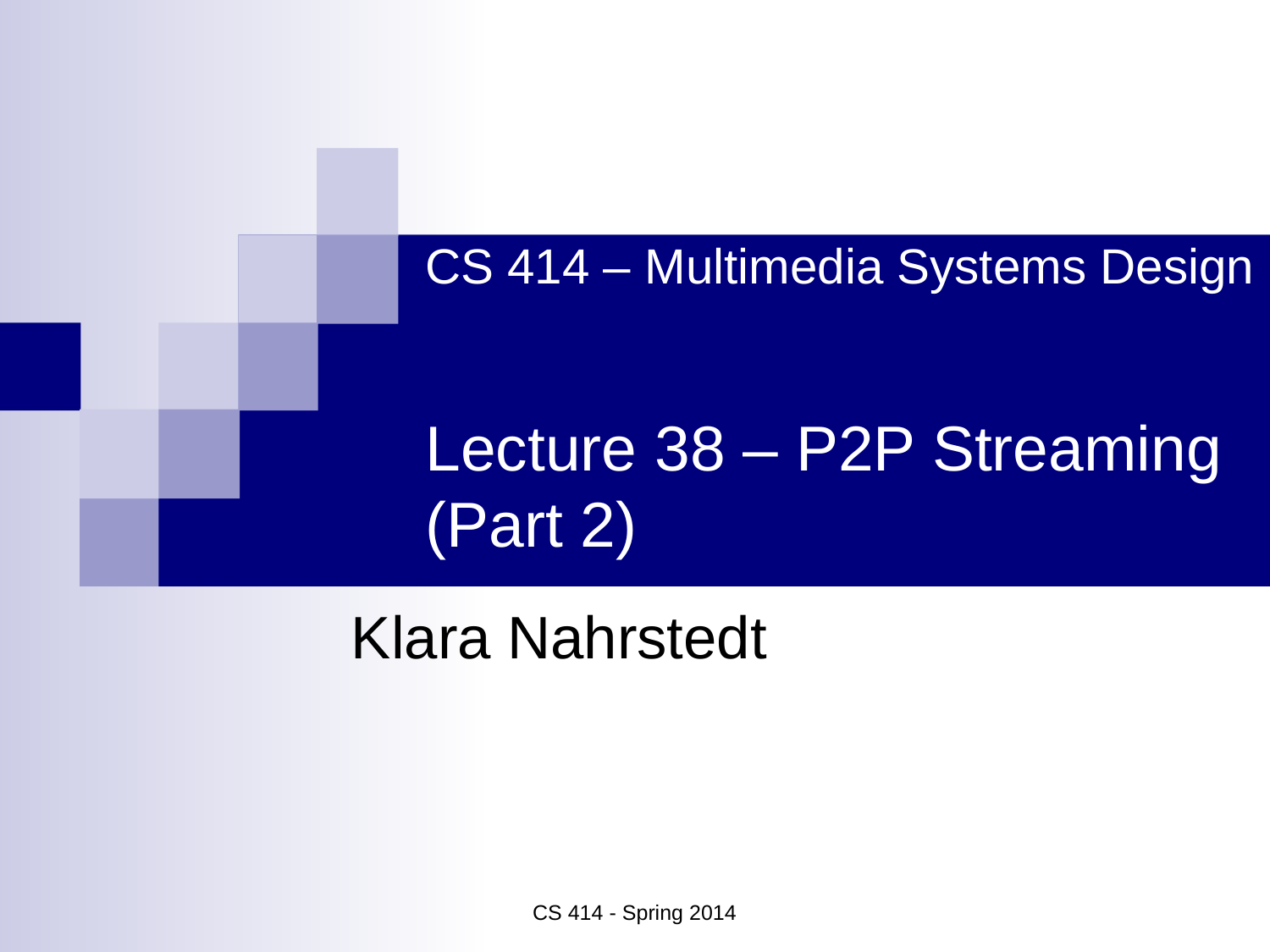

# CS 414 – Multimedia Systems Design Lecture 38 – P2P Streaming (Part 2)
Klara Nahrstedt
CS 414 - Spring 2014